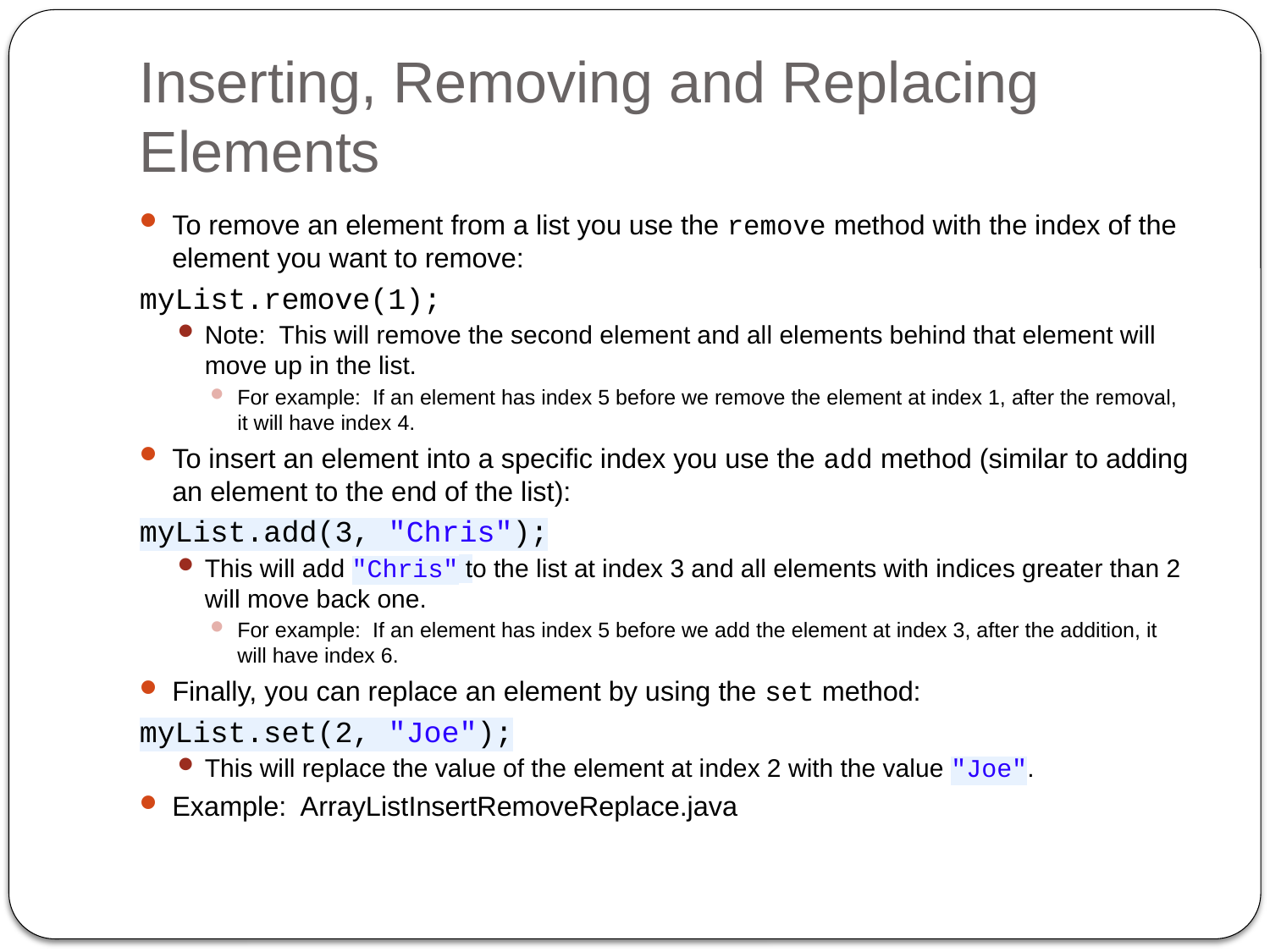

# Inserting, Removing and Replacing Elements
To remove an element from a list you use the remove method with the index of the element you want to remove:
myList.remove(1);
Note:  This will remove the second element and all elements behind that element will move up in the list.
For example:  If an element has index 5 before we remove the element at index 1, after the removal, it will have index 4.
To insert an element into a specific index you use the add method (similar to adding an element to the end of the list):
myList.add(3, "Chris");
This will add "Chris" to the list at index 3 and all elements with indices greater than 2 will move back one.
For example:  If an element has index 5 before we add the element at index 3, after the addition, it will have index 6.
Finally, you can replace an element by using the set method:
myList.set(2, "Joe");
This will replace the value of the element at index 2 with the value "Joe".
Example:  ArrayListInsertRemoveReplace.java